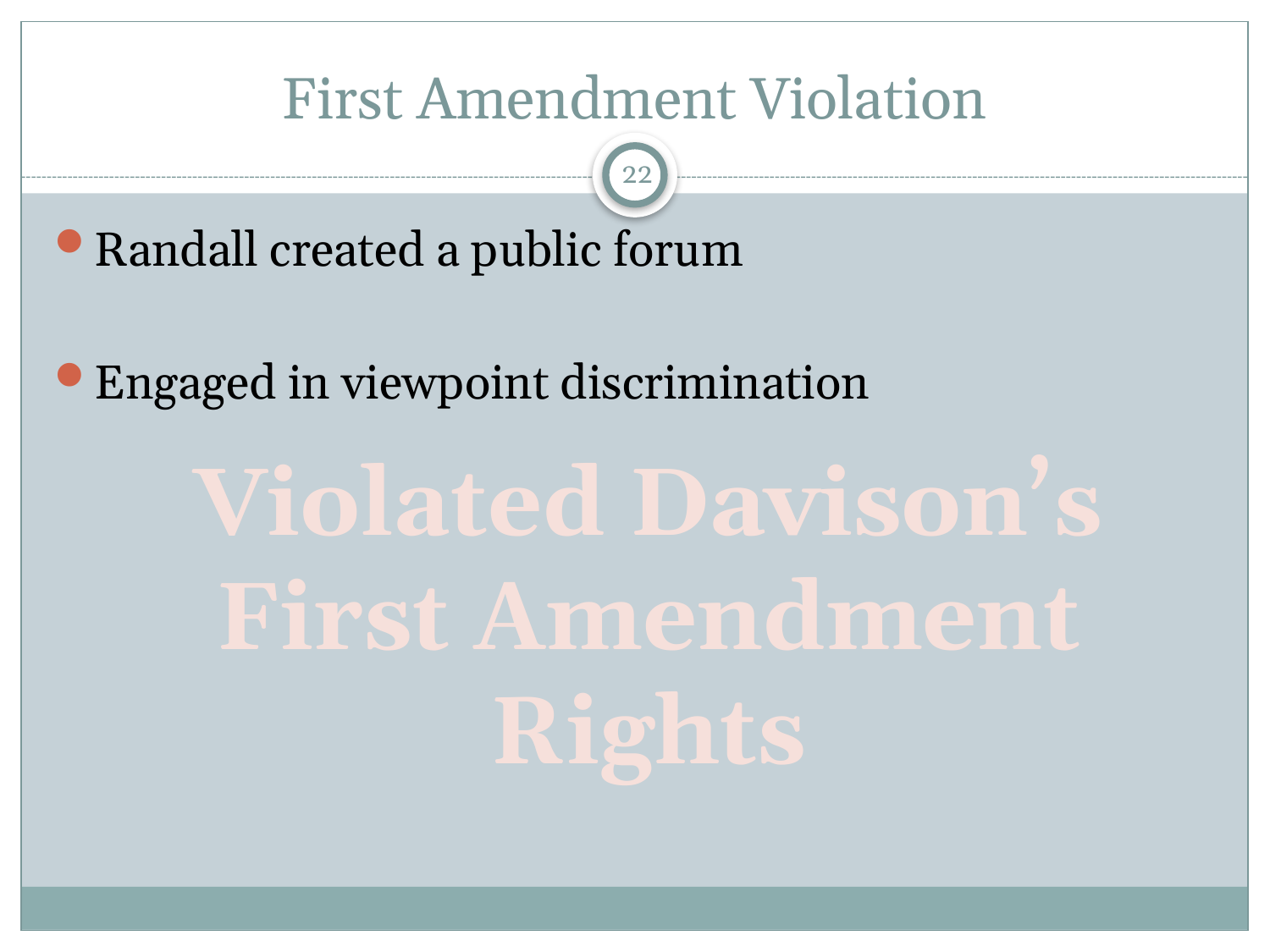

# First Amendment Violation
22
Randall created a public forum

Engaged in viewpoint discrimination

Violated Davison’s First Amendment Rights